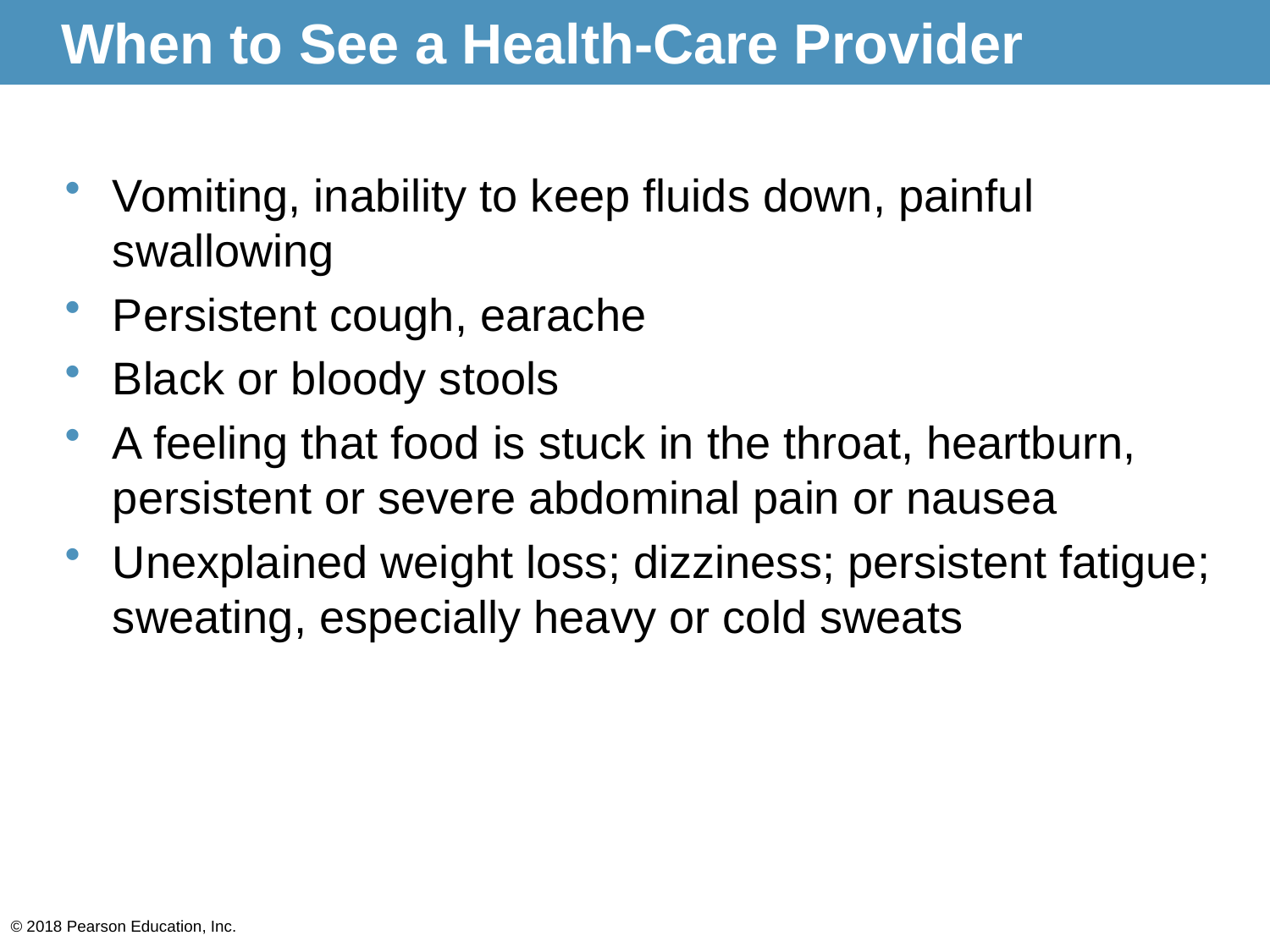

# When to See a Health-Care Provider
Vomiting, inability to keep fluids down, painful swallowing
Persistent cough, earache
Black or bloody stools
A feeling that food is stuck in the throat, heartburn, persistent or severe abdominal pain or nausea
Unexplained weight loss; dizziness; persistent fatigue; sweating, especially heavy or cold sweats